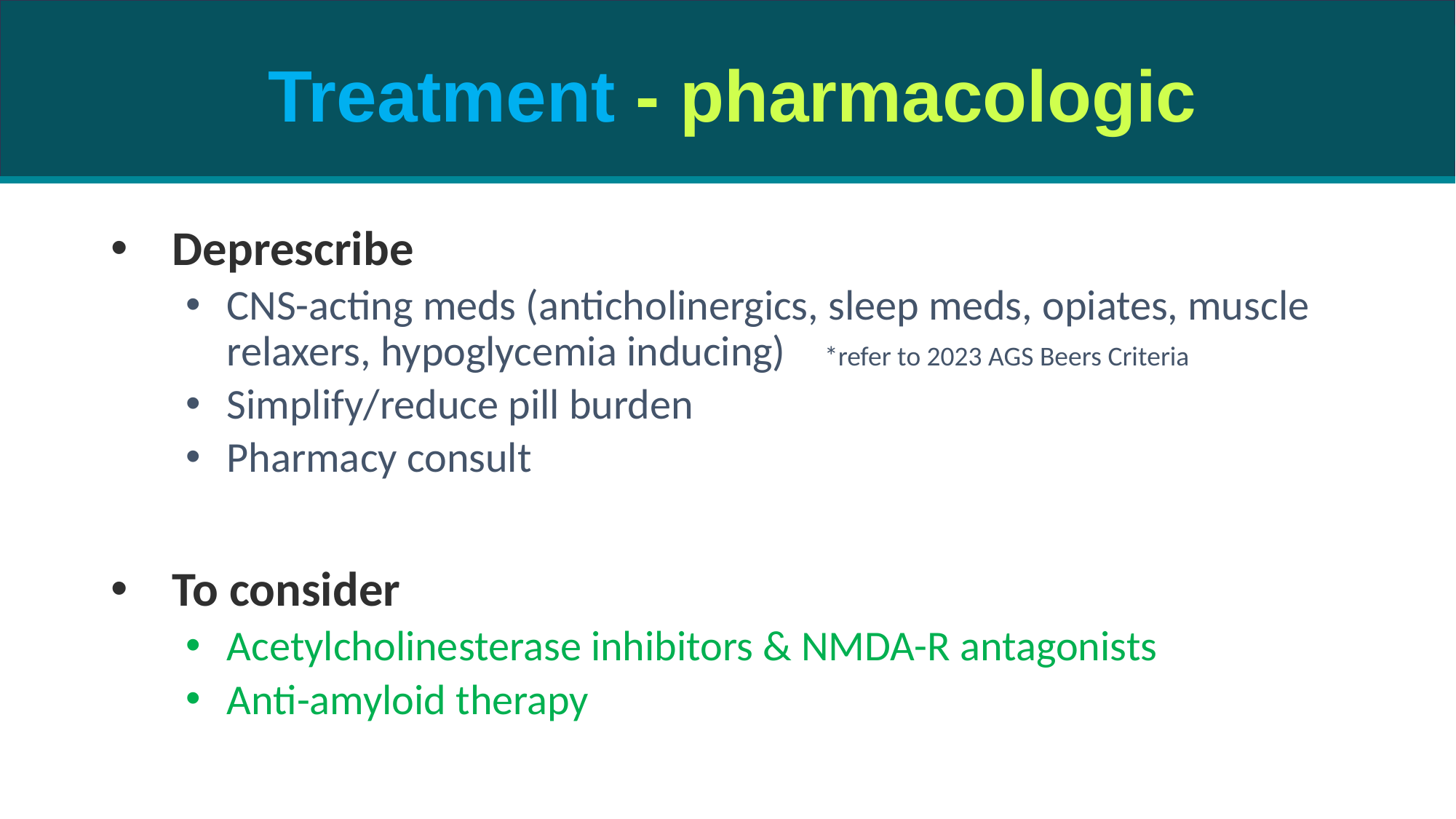

Treatment - pharmacologic

Deprescribe
CNS-acting meds (anticholinergics, sleep meds, opiates, muscle relaxers, hypoglycemia inducing)    *refer to 2023 AGS Beers Criteria
Simplify/reduce pill burden
Pharmacy consult

To consider
Acetylcholinesterase inhibitors & NMDA-R antagonists
Anti-amyloid therapy